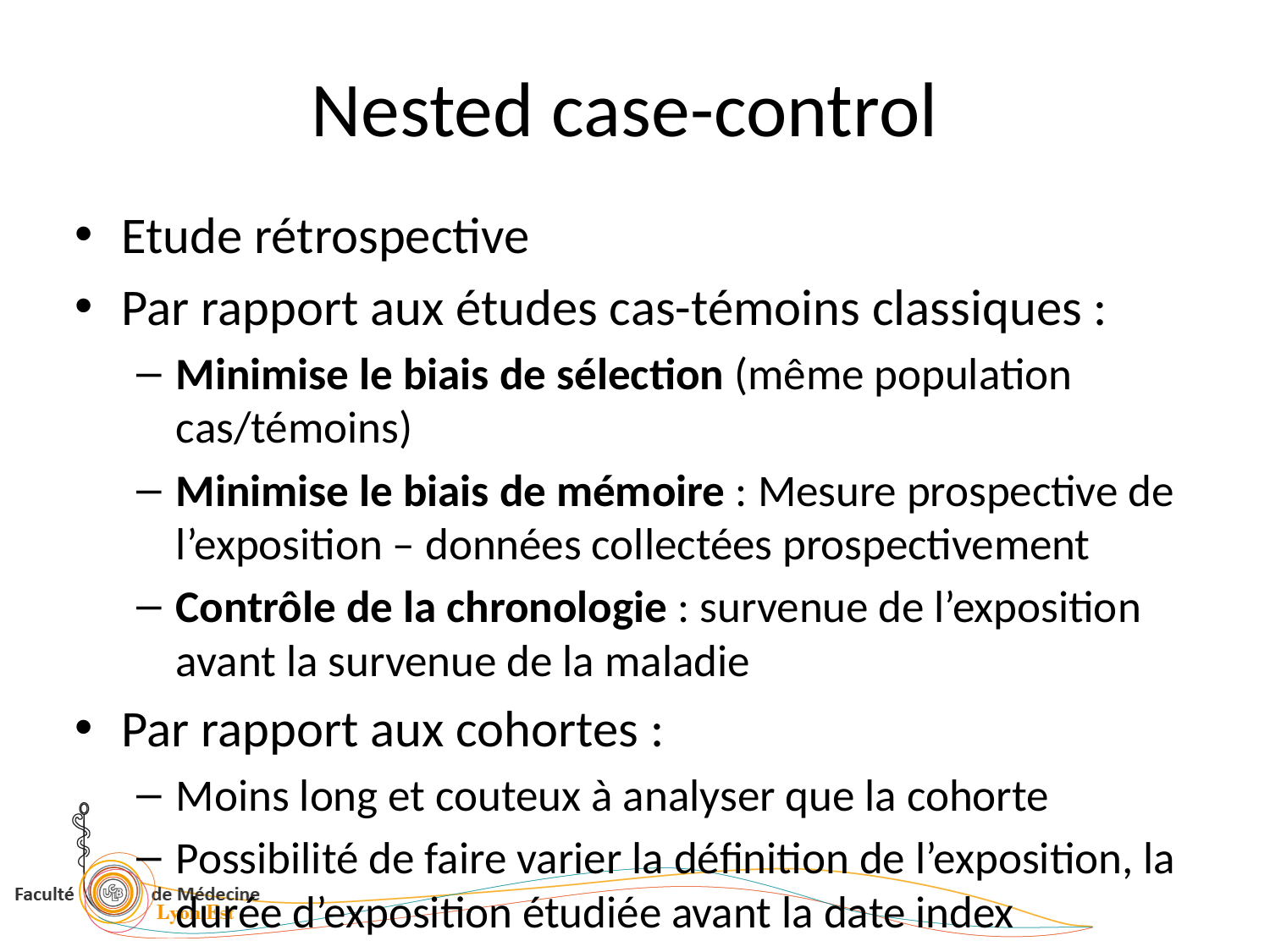

# Nested case-control
Etude rétrospective
Par rapport aux études cas-témoins classiques :
Minimise le biais de sélection (même population cas/témoins)
Minimise le biais de mémoire : Mesure prospective de l’exposition – données collectées prospectivement
Contrôle de la chronologie : survenue de l’exposition avant la survenue de la maladie
Par rapport aux cohortes :
Moins long et couteux à analyser que la cohorte
Possibilité de faire varier la définition de l’exposition, la durée d’exposition étudiée avant la date index